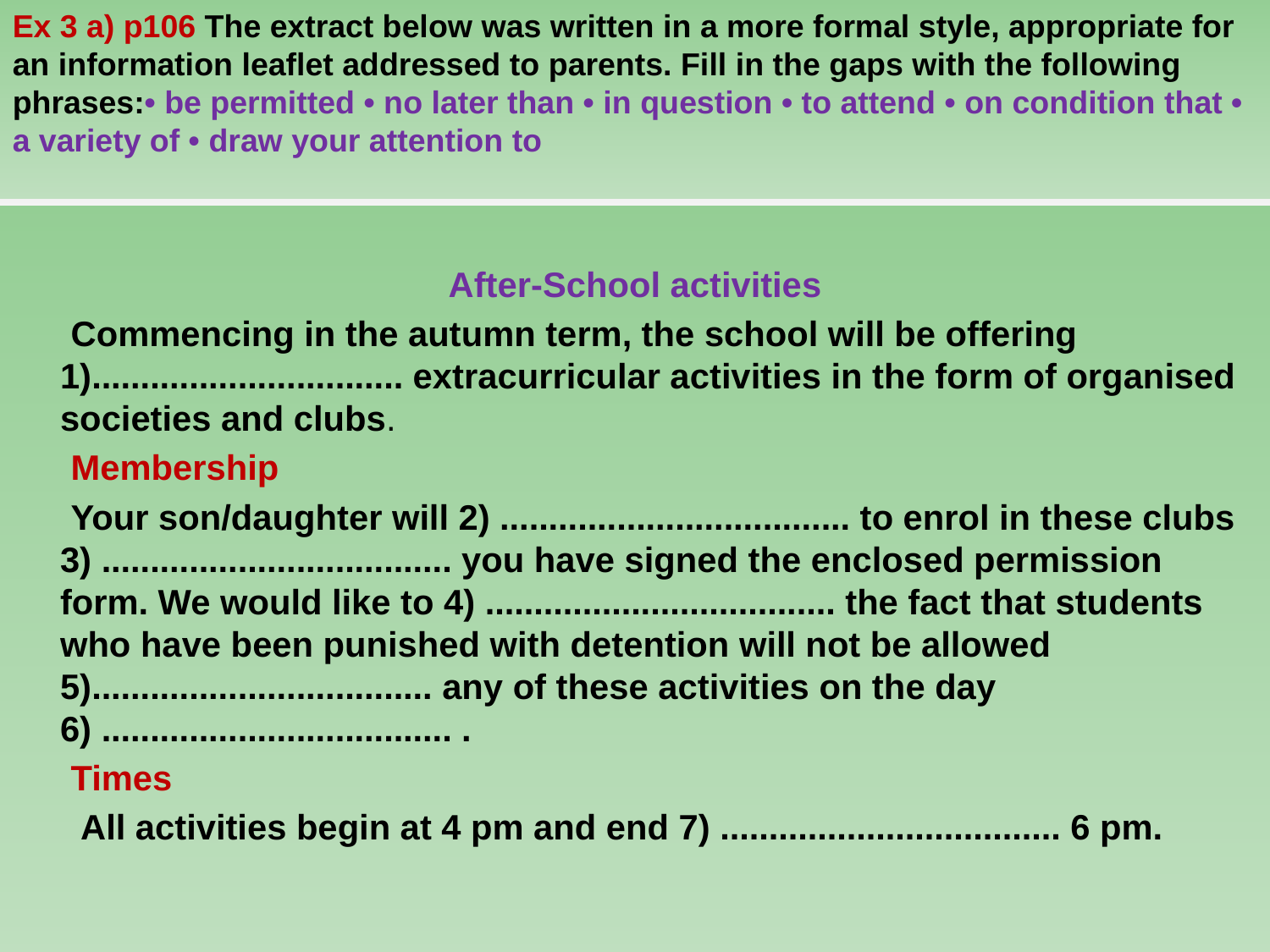

Ex 3 a) p106 The extract below was written in a more formal style, appropriate for an information leaflet addressed to parents. Fill in the gaps with the following phrases:• be permitted • no later than • in question • to attend • on condition that • a variety of • draw your attention to
#

After-School activities
      Commencing in the autumn term, the school will be offering 1)................................ extracurricular activities in the form of organised  societies and clubs.
      Membership
      Your son/daughter will 2) .................................... to enrol in these clubs  3) .................................... you have signed the enclosed permission form. We would like to 4) .................................... the fact that students  who have been punished with detention will not be allowed 5)................................... any of these activities on the day  6) .................................... .
      Times
       All activities begin at 4 pm and end 7) ................................... 6 pm.